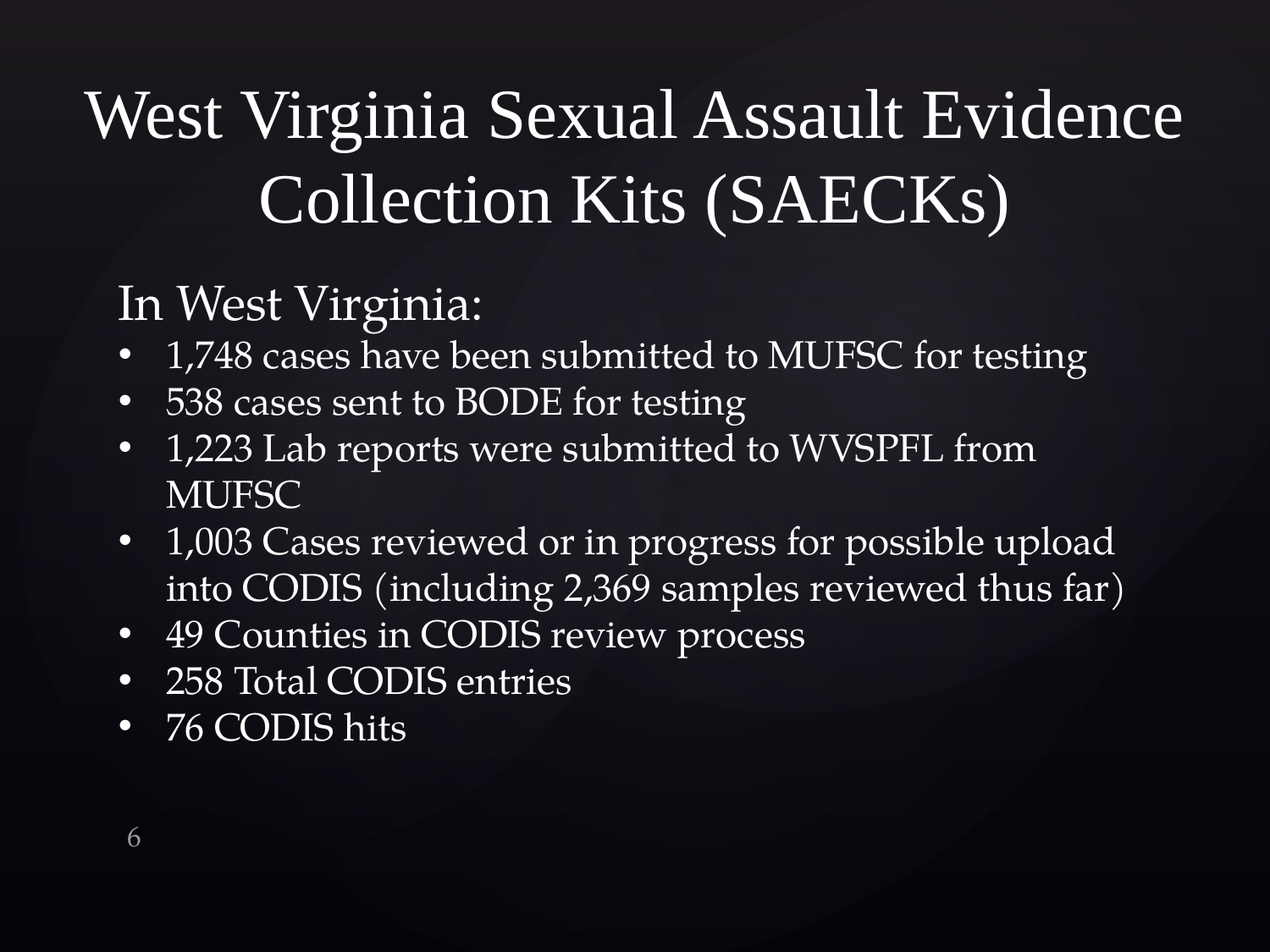

# West Virginia Sexual Assault Evidence Collection Kits (SAECKs)
In West Virginia:
1,748 cases have been submitted to MUFSC for testing
538 cases sent to BODE for testing
1,223 Lab reports were submitted to WVSPFL from MUFSC
1,003 Cases reviewed or in progress for possible upload into CODIS (including 2,369 samples reviewed thus far)
49 Counties in CODIS review process
258 Total CODIS entries
76 CODIS hits

6